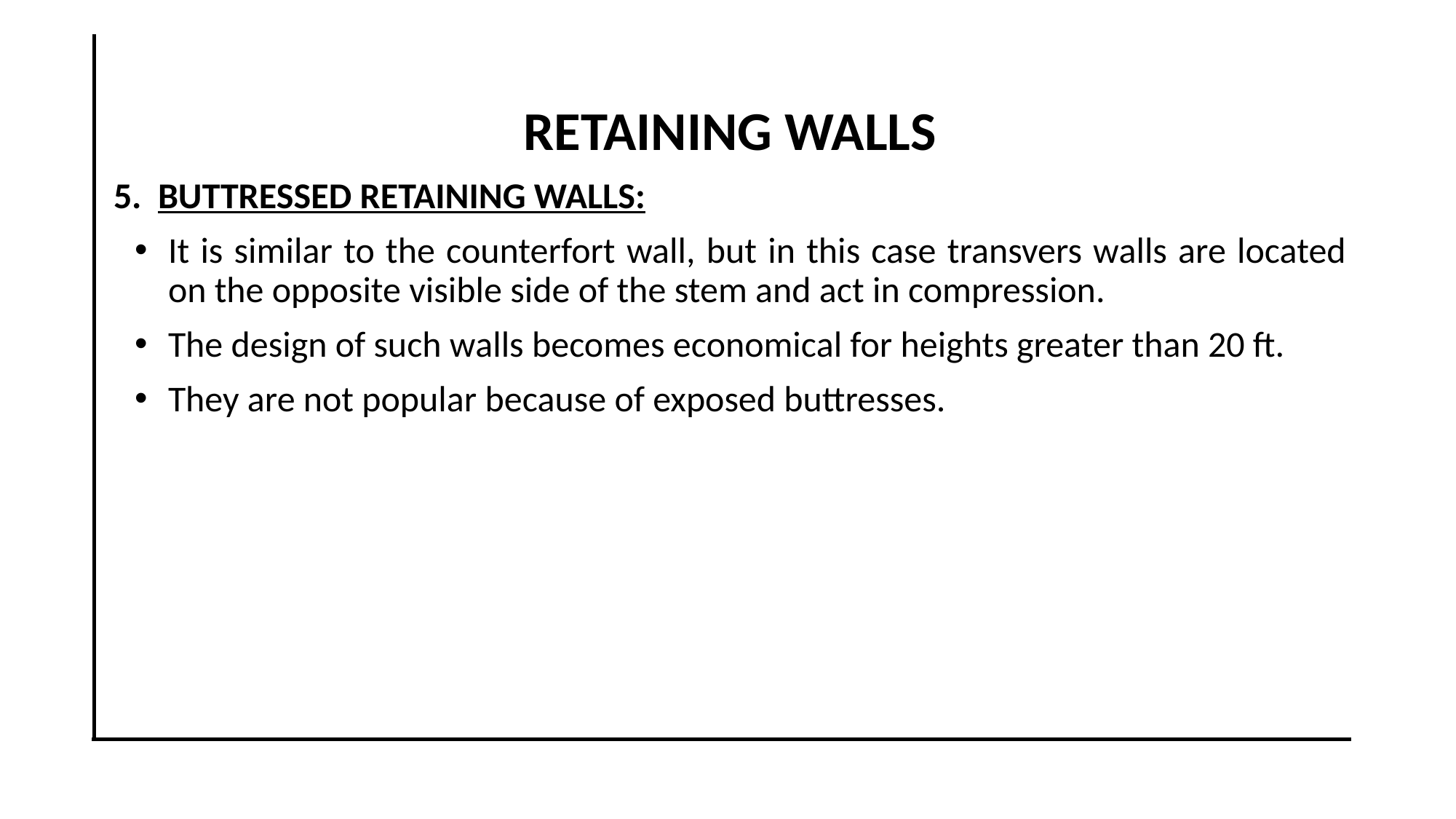

RETAINING WALLS
5.  BUTTRESSED RETAINING WALLS:
It is similar to the counterfort wall, but in this case transvers walls are located on the opposite visible side of the stem and act in compression.
The design of such walls becomes economical for heights greater than 20 ft.
They are not popular because of exposed buttresses.